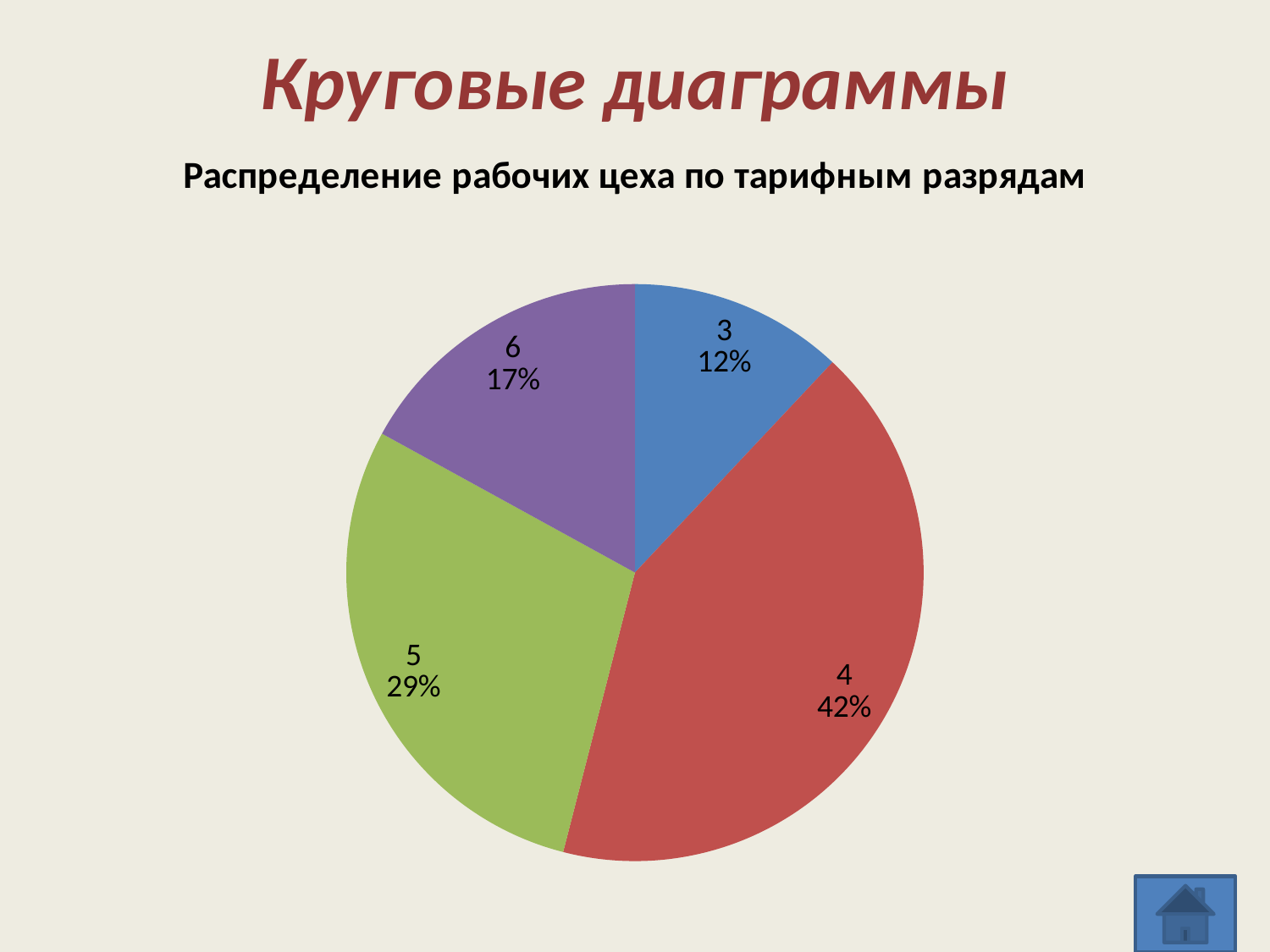

Круговые диаграммы

### Chart: Распределение рабочих цеха по тарифным разрядам

| Category | распределение рабочих цеха по тарифным разрядам |
|---|---|
| 3 | 12.0 |
| 4 | 42.0 |
| 5 | 29.0 |
| 6 | 17.0 |